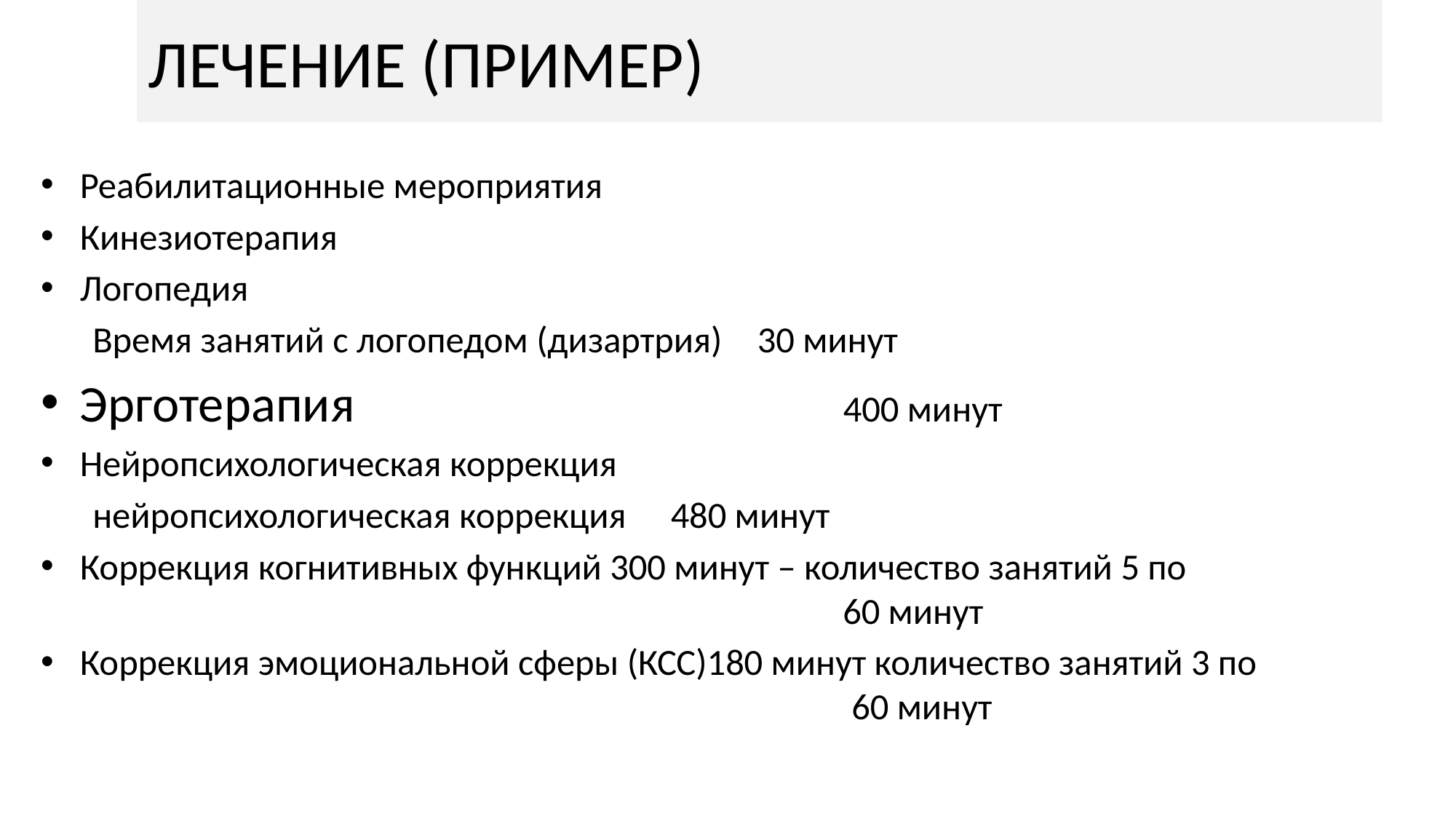

# ЛЕЧЕНИЕ (ПРИМЕР)
Реабилитационные мероприятия
Кинезиотерапия
Логопедия
Время занятий с логопедом (дизартрия)		30 минут
Эрготерапия	400 минут
Нейропсихологическая коррекция
нейропсихологическая коррекция 	 480 минут
Коррекция когнитивных функций 300 минут – количество занятий 5 по
	 60 минут
Коррекция эмоциональной сферы (КСС)180 минут количество занятий 3 по
	 60 минут